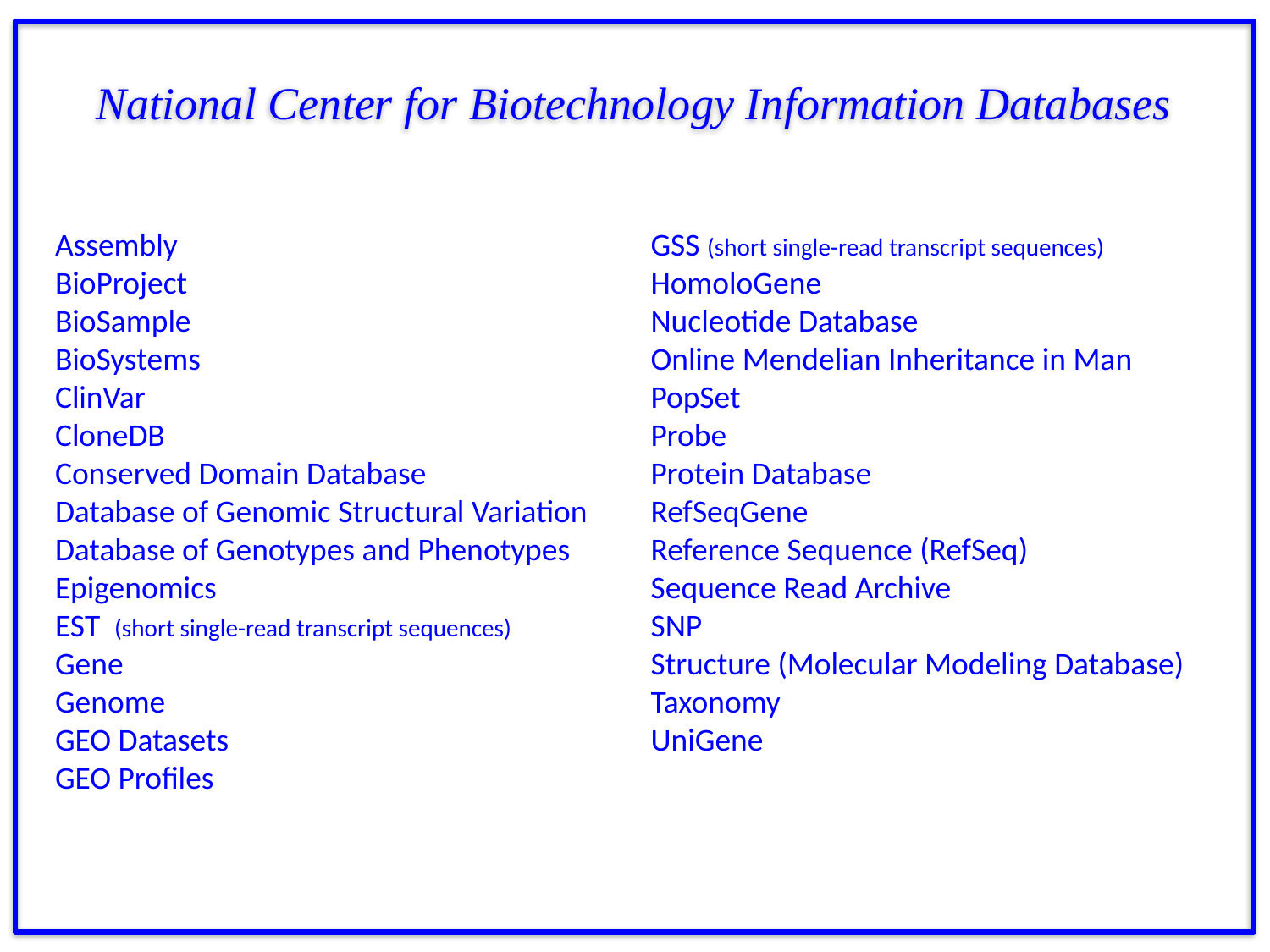

National Center for Biotechnology Information Databases

Assembly
BioProject
BioSample
BioSystems
ClinVar
CloneDB
Conserved Domain Database
Database of Genomic Structural Variation
Database of Genotypes and Phenotypes
Epigenomics
EST  (short single-read transcript sequences)
Gene
Genome
GEO Datasets
GEO Profiles

GSS (short single-read transcript sequences)
HomoloGene
Nucleotide Database
Online Mendelian Inheritance in Man
PopSet
Probe
Protein Database
RefSeqGene
Reference Sequence (RefSeq)
Sequence Read Archive
SNP
Structure (Molecular Modeling Database)
Taxonomy
UniGene